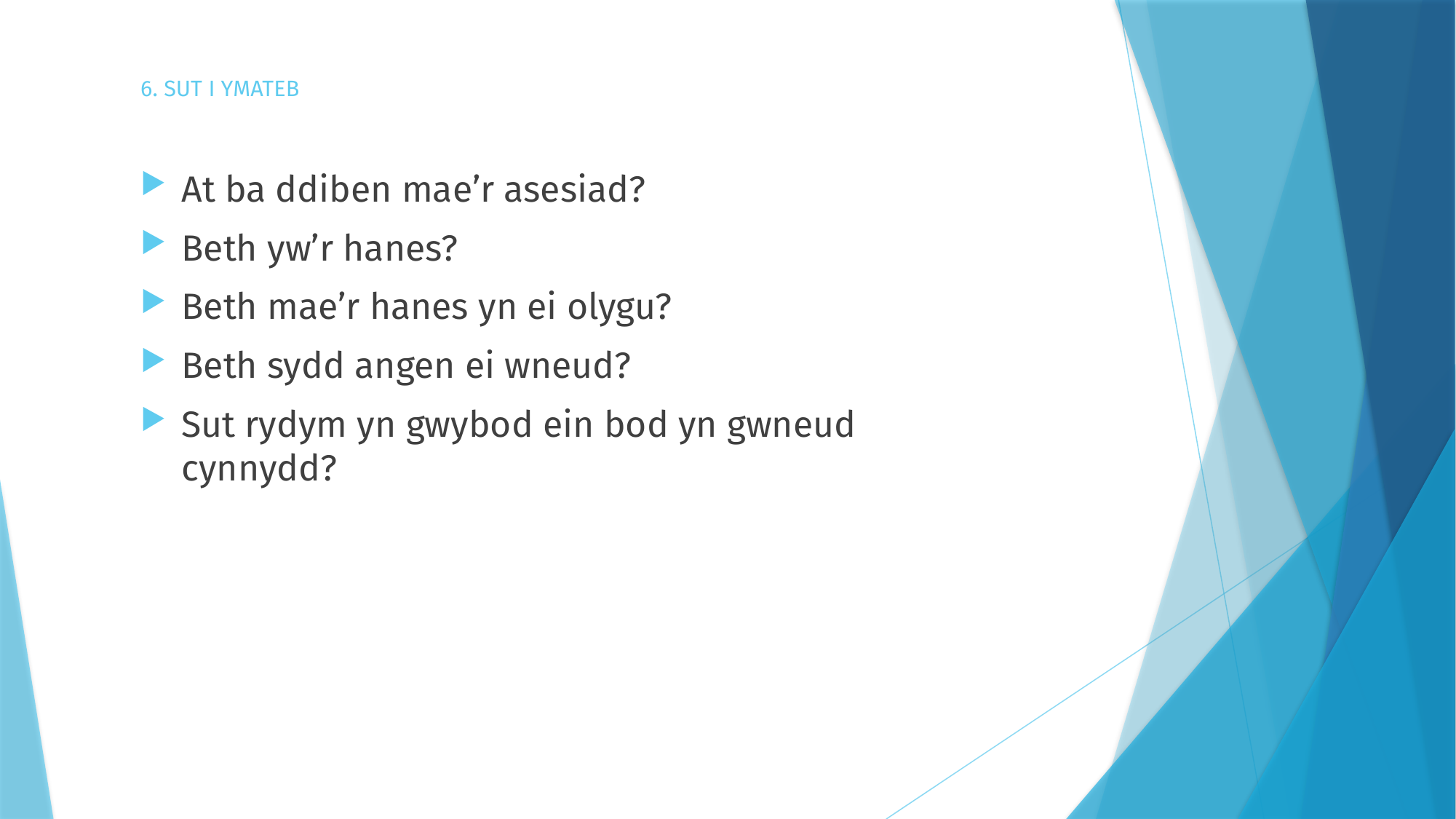

# 6. SUT I YMATEB
At ba ddiben mae’r asesiad?
Beth yw’r hanes?
Beth mae’r hanes yn ei olygu?
Beth sydd angen ei wneud?
Sut rydym yn gwybod ein bod yn gwneud cynnydd?